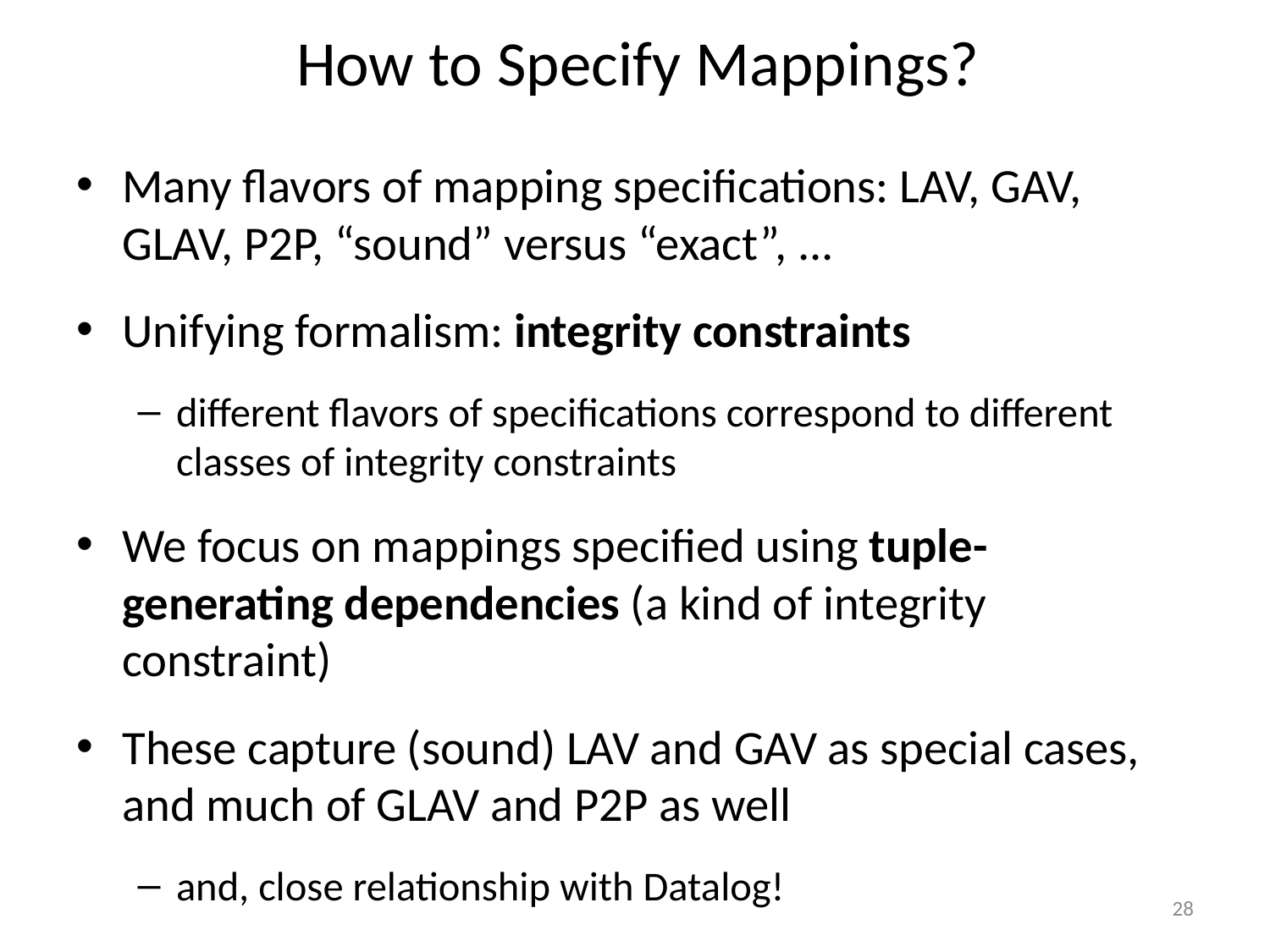

# How to Specify Mappings?
Many flavors of mapping specifications: LAV, GAV, GLAV, P2P, “sound” versus “exact”, ...
Unifying formalism: integrity constraints
different flavors of specifications correspond to different classes of integrity constraints
We focus on mappings specified using tuple-generating dependencies (a kind of integrity constraint)
These capture (sound) LAV and GAV as special cases, and much of GLAV and P2P as well
and, close relationship with Datalog!
28